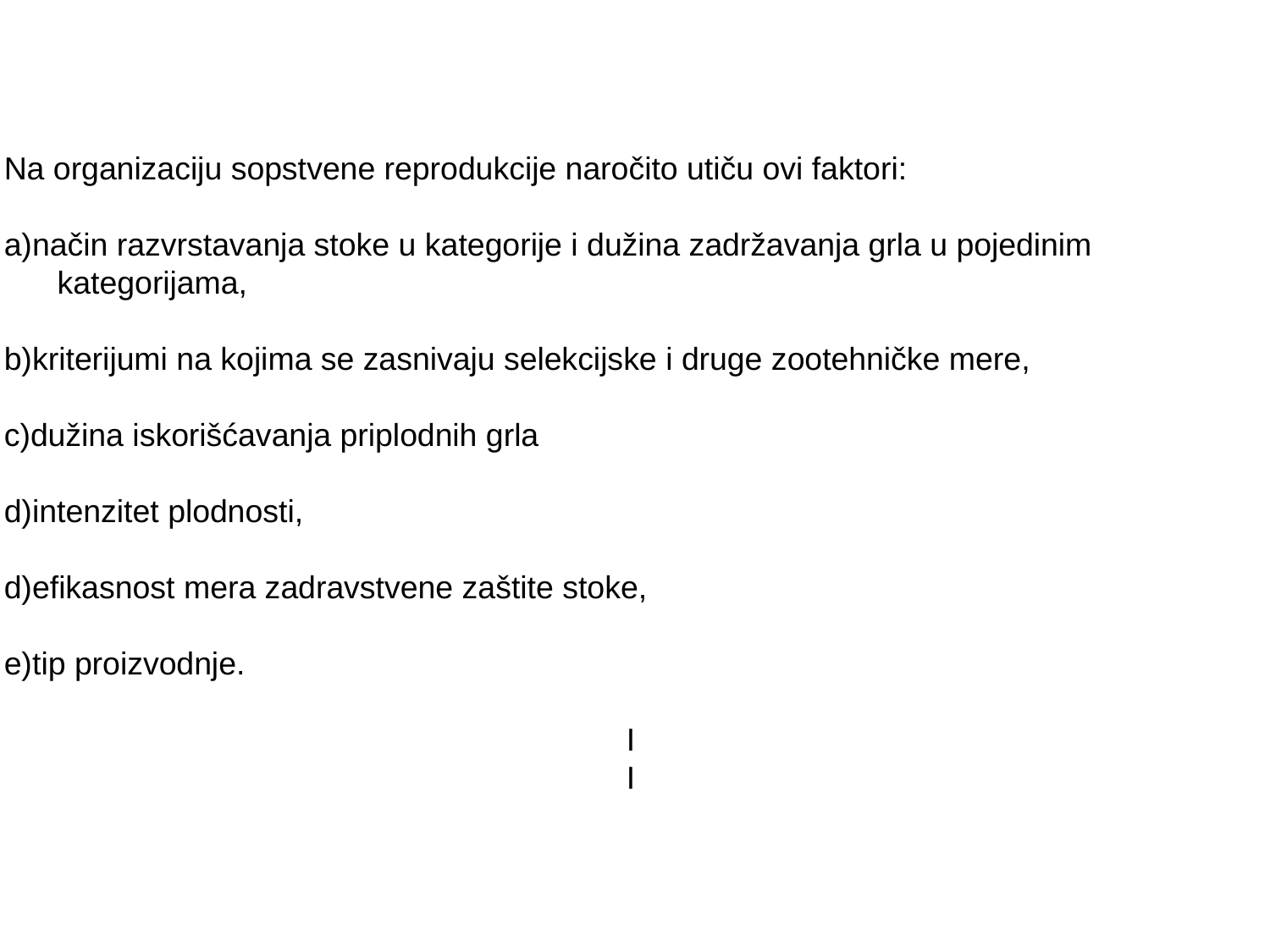

Na organizaciju sopstvene reprodukcije naročito utiču ovi faktori:

a)način razvrstavanja stoke u kategorije i dužina zadržavanja grla u pojedinim
      kategorijama,

b)kriterijumi na kojima se zasnivaju selekcijske i druge zootehničke mere,

c)dužina iskorišćavanja priplodnih grla

d)intenzitet plodnosti,

d)efikasnost mera zadravstvene zaštite stoke,

e)tip proizvodnje.

I
I